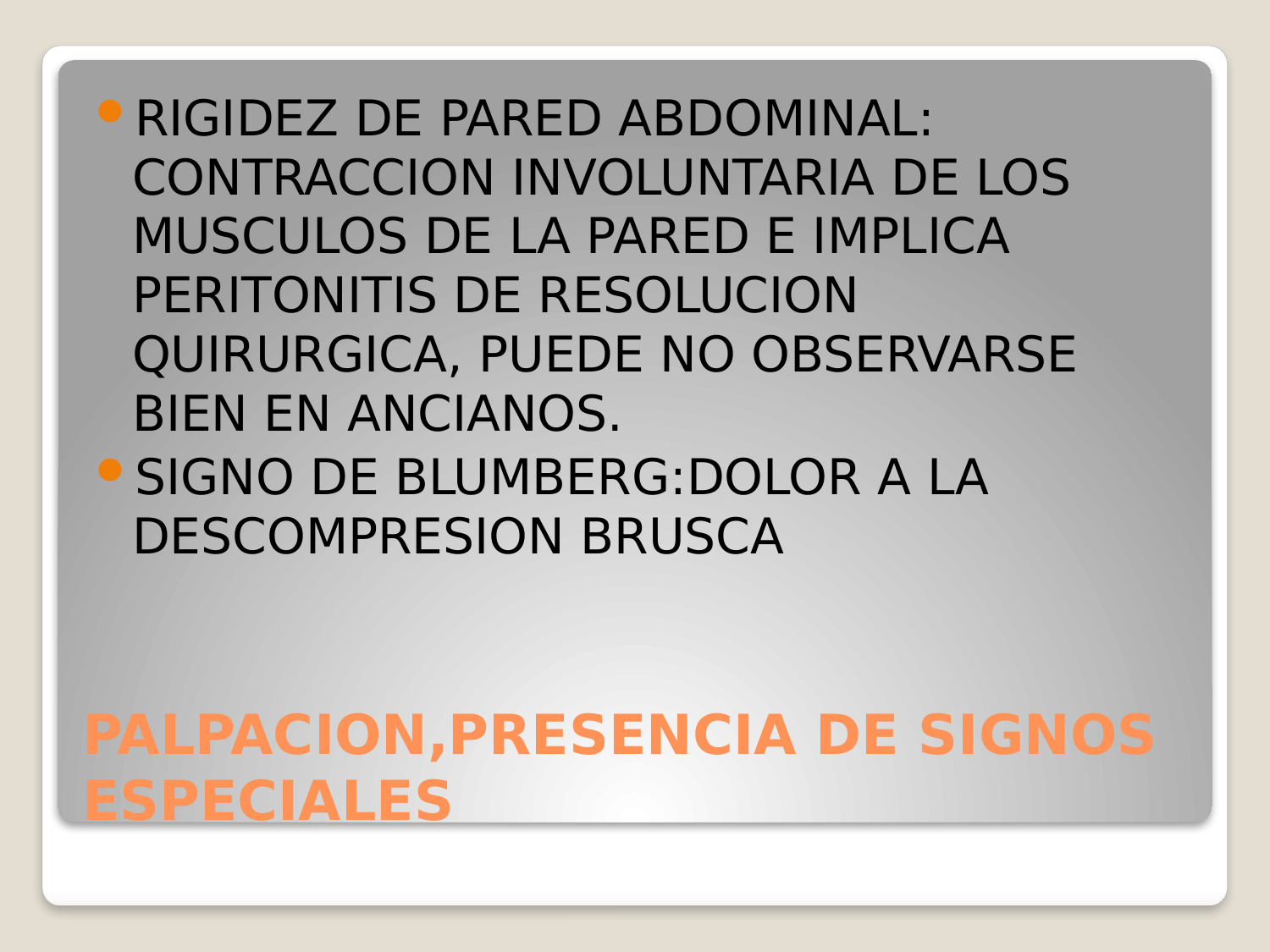

RIGIDEZ DE PARED ABDOMINAL: CONTRACCION INVOLUNTARIA DE LOS MUSCULOS DE LA PARED E IMPLICA PERITONITIS DE RESOLUCION QUIRURGICA, PUEDE NO OBSERVARSE BIEN EN ANCIANOS.
SIGNO DE BLUMBERG:DOLOR A LA DESCOMPRESION BRUSCA
# PALPACION,PRESENCIA DE SIGNOS ESPECIALES